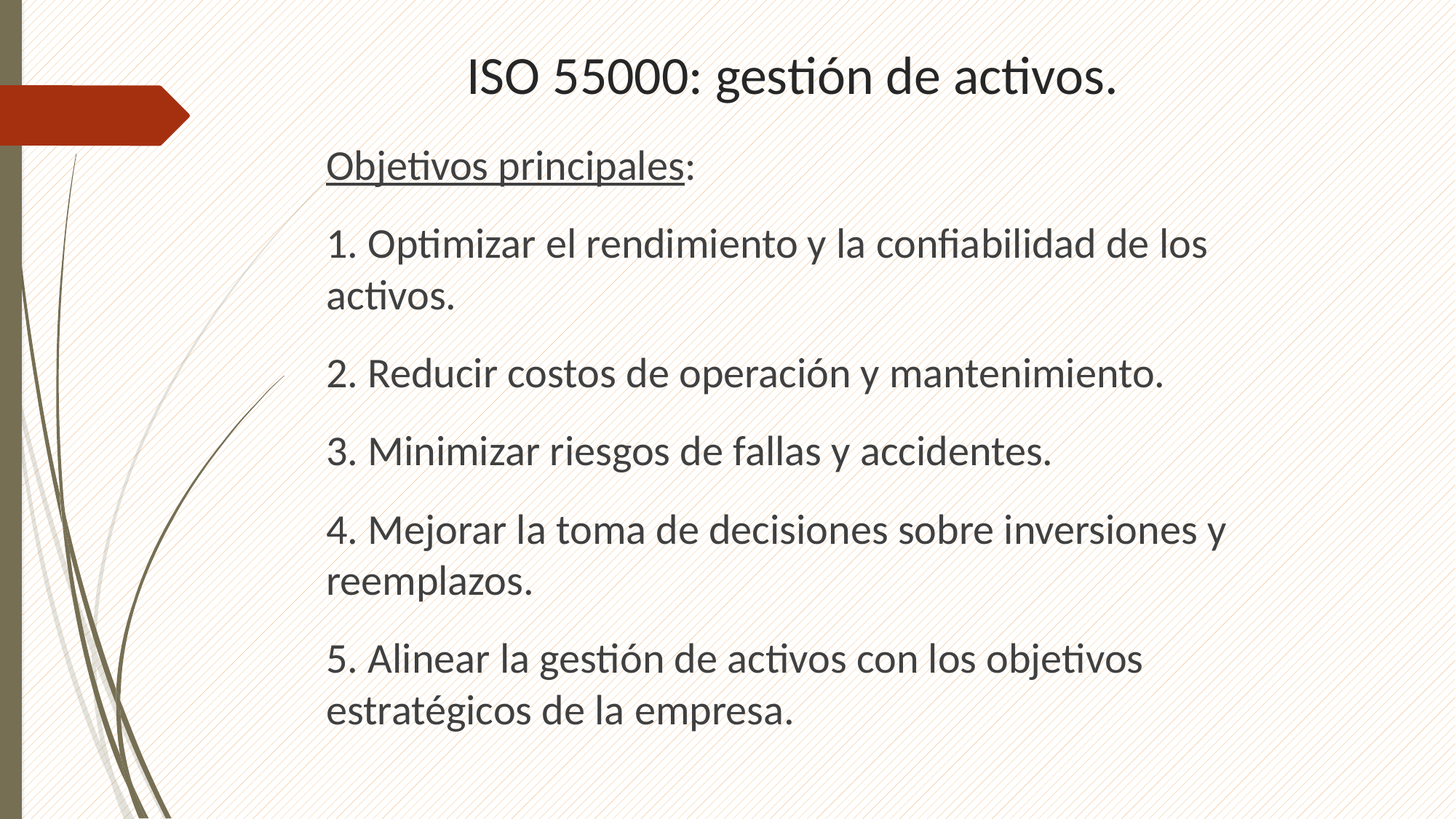

# ISO 55000: gestión de activos.
Objetivos principales:
1. Optimizar el rendimiento y la confiabilidad de los activos.
2. Reducir costos de operación y mantenimiento.
3. Minimizar riesgos de fallas y accidentes.
4. Mejorar la toma de decisiones sobre inversiones y reemplazos.
5. Alinear la gestión de activos con los objetivos estratégicos de la empresa.